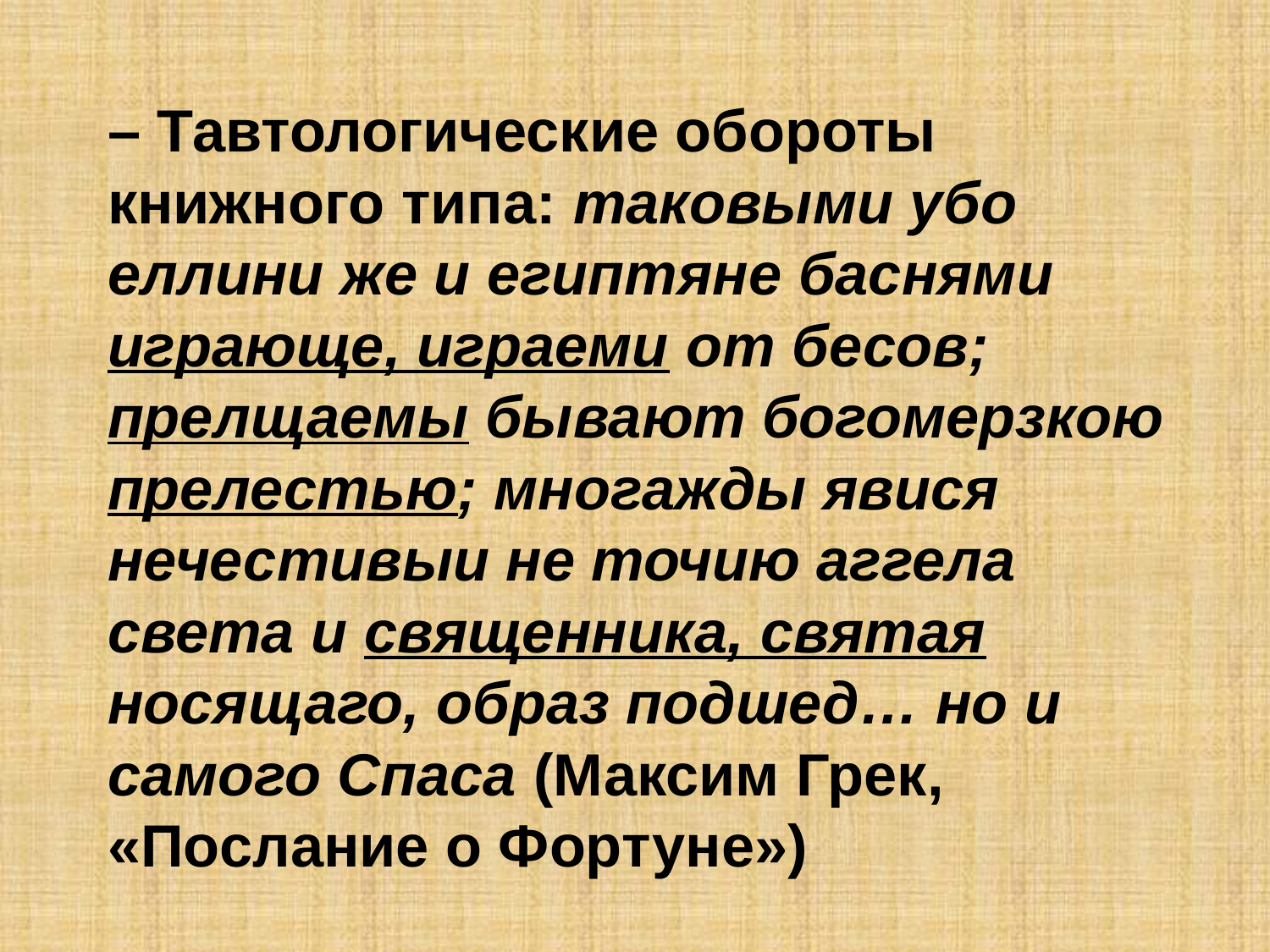

– Тавтологические обороты книжного типа: таковыми убо еллини же и египтяне баснями играюще, играеми от бесов; прелщаемы бывают богомерзкою прелестью; многажды явися нечестивыи не точию аггела света и священника, святая носящаго, образ подшед… но и самого Спаса (Максим Грек, «Послание о Фортуне»)